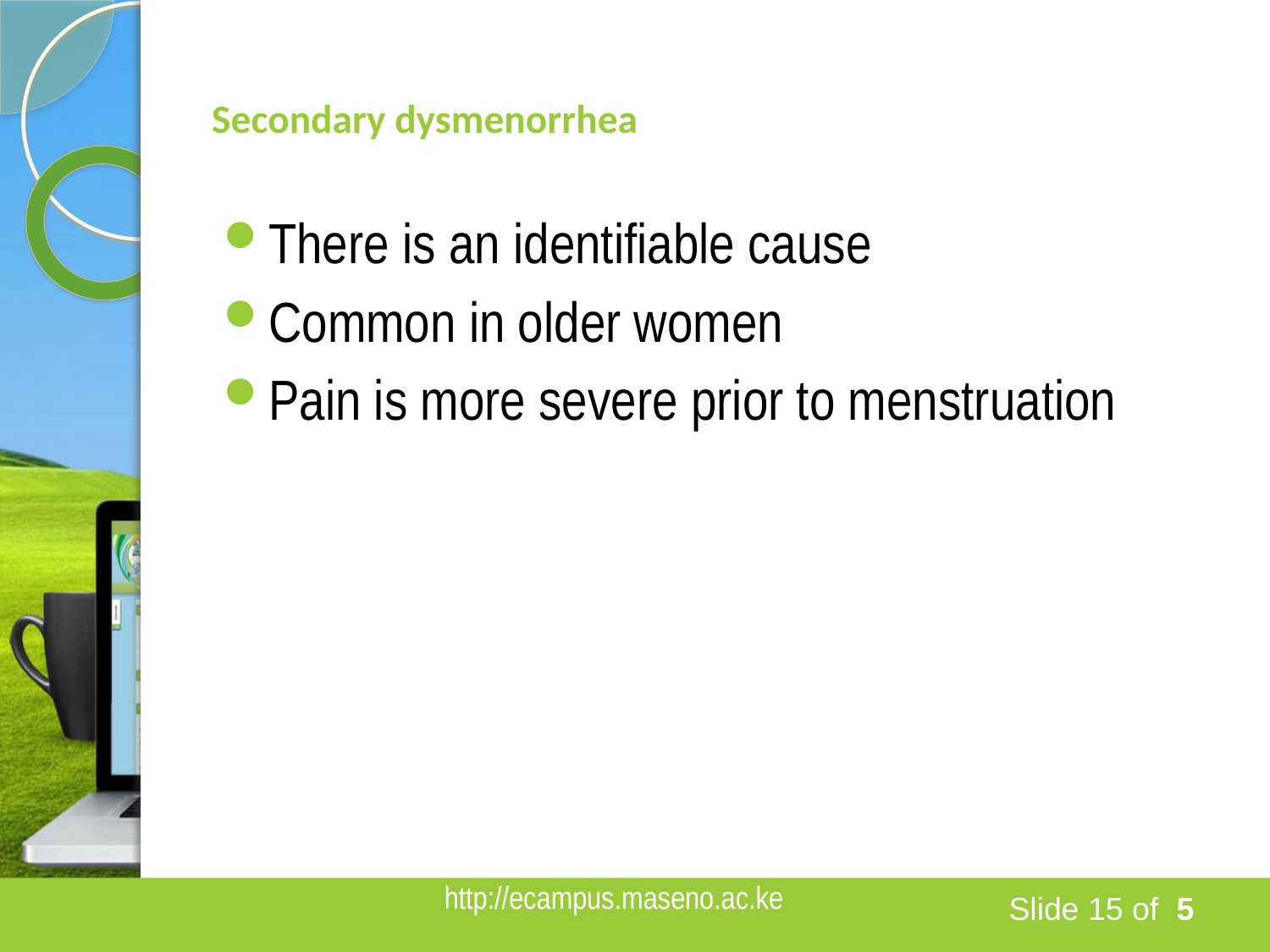

# Secondary dysmenorrhea
There is an identifiable cause
Common in older women
Pain is more severe prior to menstruation